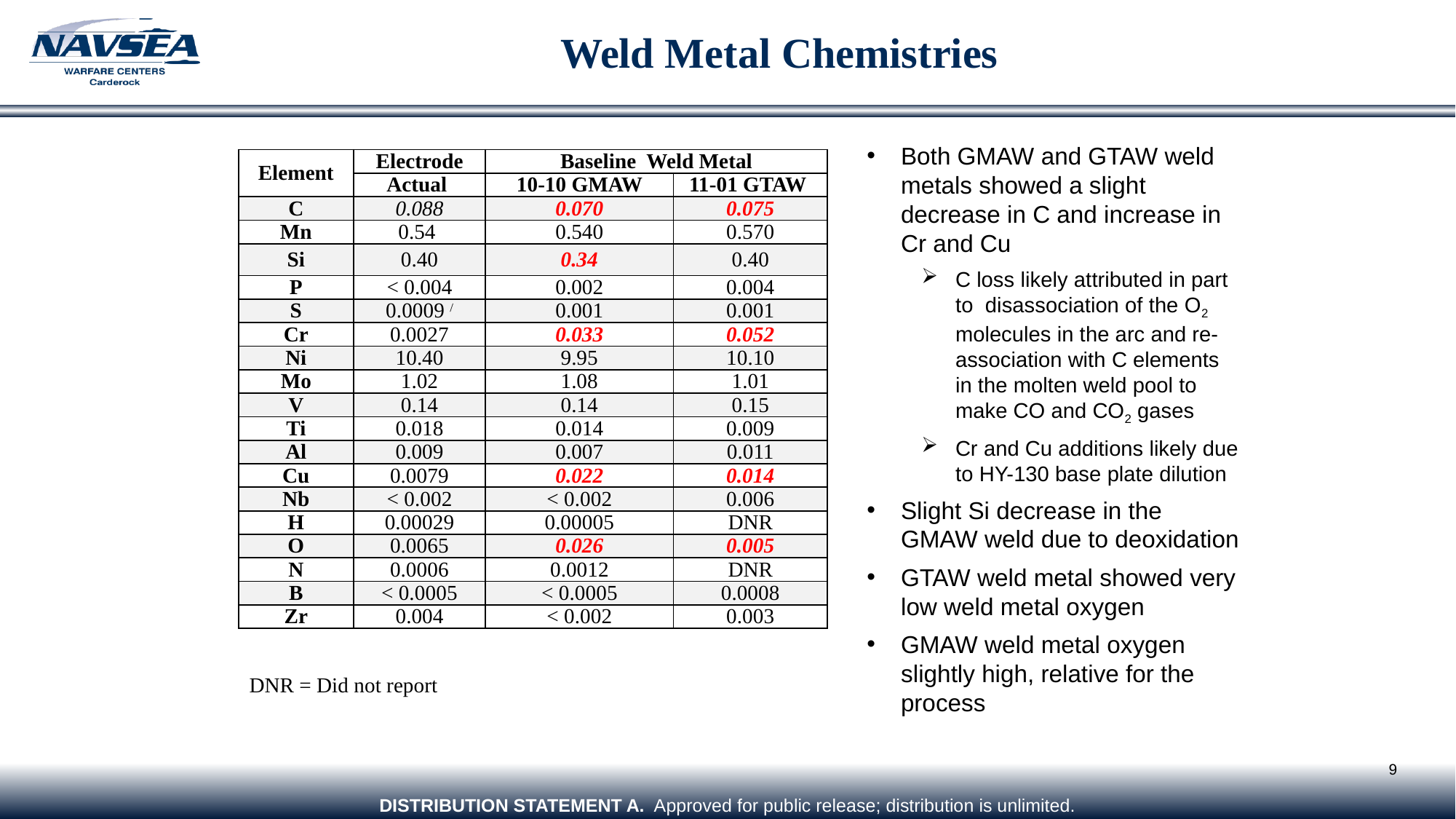

Weld Metal Chemistries
Both GMAW and GTAW weld metals showed a slight decrease in C and increase in Cr and Cu
C loss likely attributed in part to  disassociation of the O2 molecules in the arc and re-association with C elements in the molten weld pool to make CO and CO2 gases
Cr and Cu additions likely due to HY-130 base plate dilution
Slight Si decrease in the GMAW weld due to deoxidation
GTAW weld metal showed very low weld metal oxygen
GMAW weld metal oxygen slightly high, relative for the process
| Element | Electrode | Baseline Weld Metal |  |
| --- | --- | --- | --- |
|  | Actual | 10-10 GMAW | 11-01 GTAW |
| C | 0.088 | 0.070 | 0.075 |
| Mn | 0.54 | 0.540 | 0.570 |
| Si | 0.40 | 0.34 | 0.40 |
| P | < 0.004 | 0.002 | 0.004 |
| S | 0.0009 / | 0.001 | 0.001 |
| Cr | 0.0027 | 0.033 | 0.052 |
| Ni | 10.40 | 9.95 | 10.10 |
| Mo | 1.02 | 1.08 | 1.01 |
| V | 0.14 | 0.14 | 0.15 |
| Ti | 0.018 | 0.014 | 0.009 |
| Al | 0.009 | 0.007 | 0.011 |
| Cu | 0.0079 | 0.022 | 0.014 |
| Nb | < 0.002 | < 0.002 | 0.006 |
| H | 0.00029 | 0.00005 | DNR |
| O | 0.0065 | 0.026 | 0.005 |
| N | 0.0006 | 0.0012 | DNR |
| B | < 0.0005 | < 0.0005 | 0.0008 |
| Zr | 0.004 | < 0.002 | 0.003 |
DNR = Did not report
9